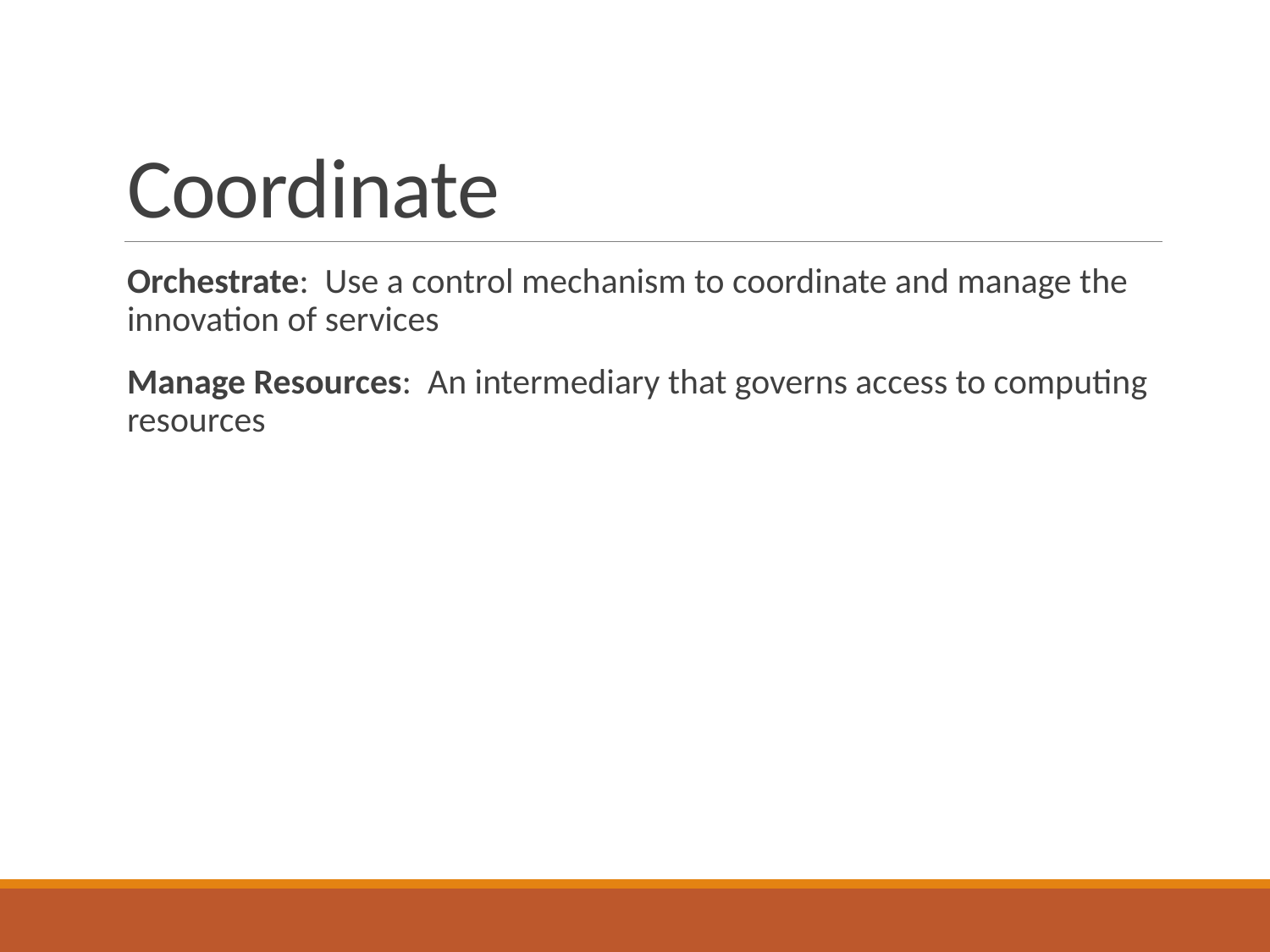

# Coordinate
Orchestrate:  Use a control mechanism to coordinate and manage the innovation of services
Manage Resources:  An intermediary that governs access to computing resources